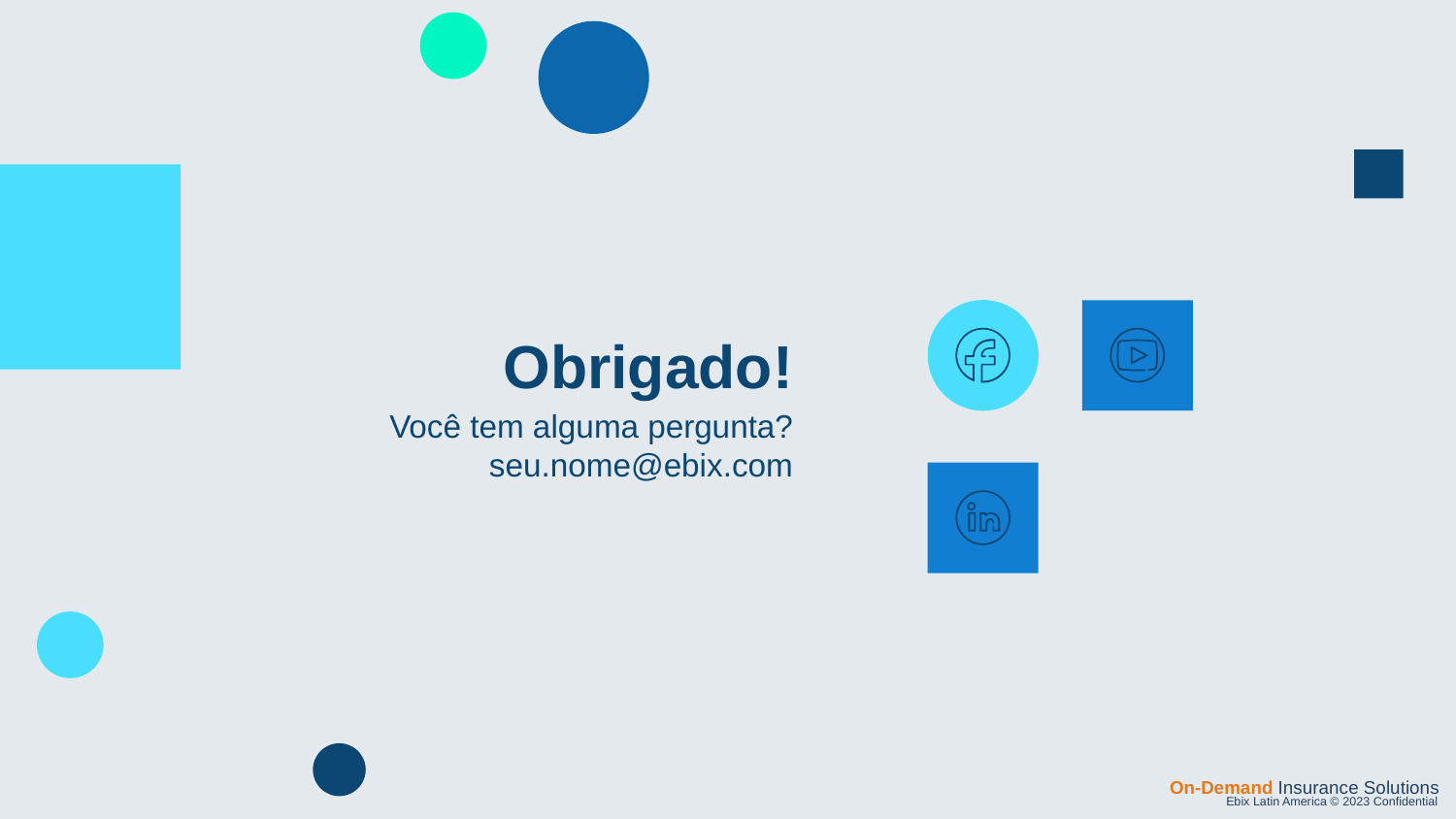

# Obrigado!

Você tem alguma pergunta?
seu.nome@ebix.com

On-Demand Insurance Solutions
Ebix Latin America © 2023 Confidential